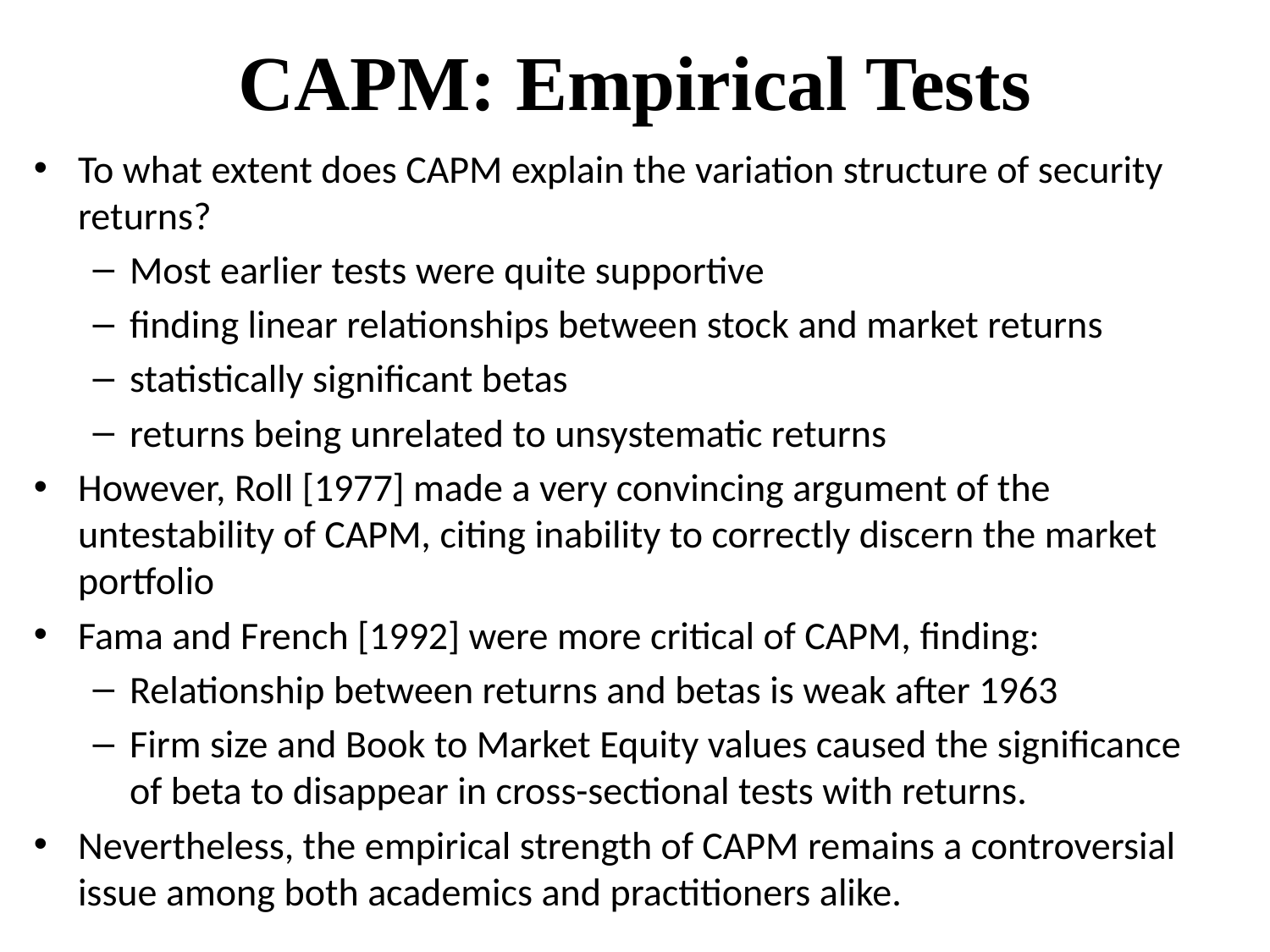

# CAPM: Empirical Tests
To what extent does CAPM explain the variation structure of security returns?
Most earlier tests were quite supportive
finding linear relationships between stock and market returns
statistically significant betas
returns being unrelated to unsystematic returns
However, Roll [1977] made a very convincing argument of the untestability of CAPM, citing inability to correctly discern the market portfolio
Fama and French [1992] were more critical of CAPM, finding:
Relationship between returns and betas is weak after 1963
Firm size and Book to Market Equity values caused the significance of beta to disappear in cross-sectional tests with returns.
Nevertheless, the empirical strength of CAPM remains a controversial issue among both academics and practitioners alike.